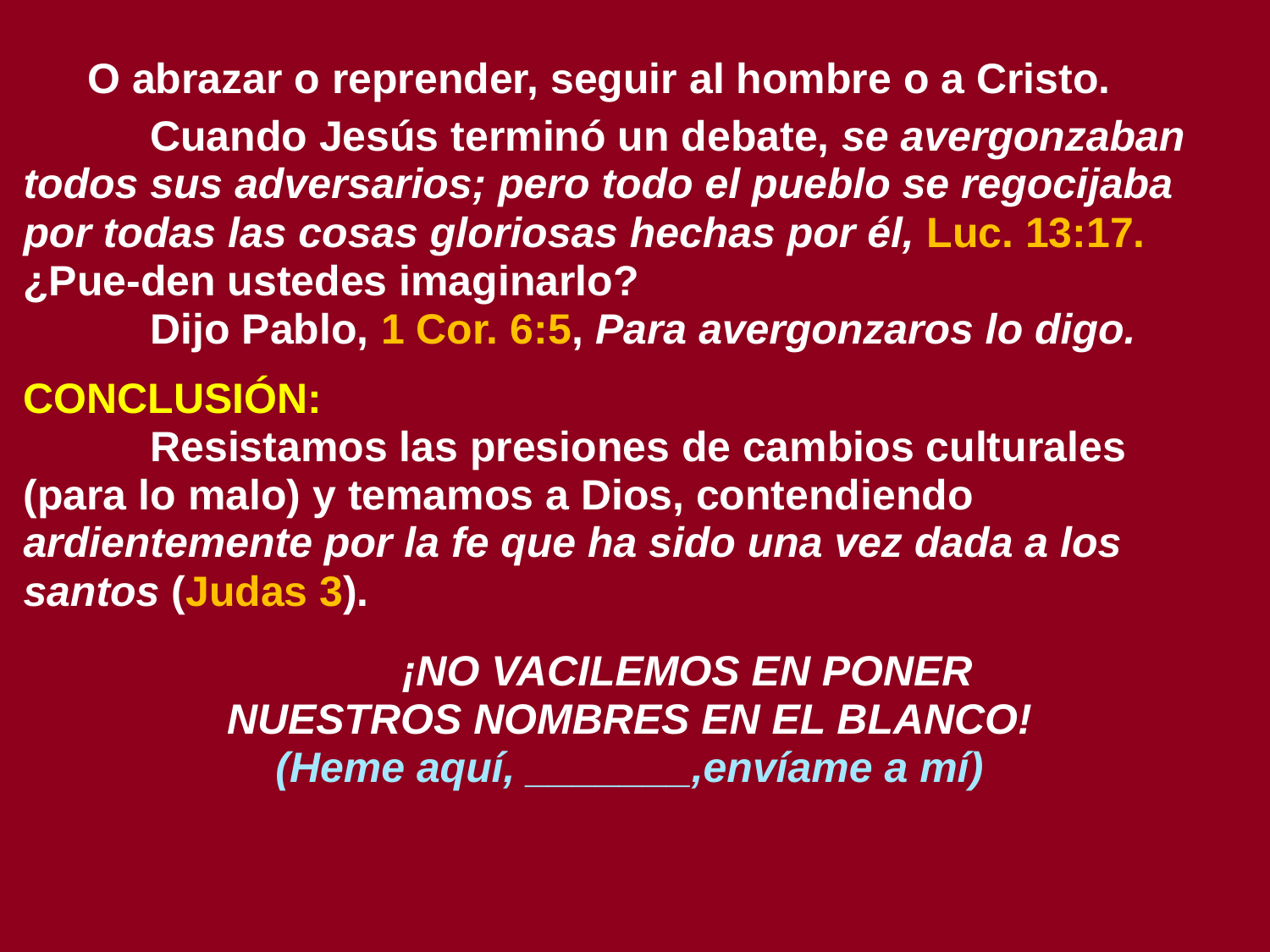

# O abrazar o reprender, seguir al hombre o a Cristo.
	Cuando Jesús terminó un debate, se avergonzaban todos sus adversarios; pero todo el pueblo se regocijaba por todas las cosas gloriosas hechas por él, Luc. 13:17. ¿Pue-den ustedes imaginarlo?
	Dijo Pablo, 1 Cor. 6:5, Para avergonzaros lo digo.
CONCLUSIÓN:
	Resistamos las presiones de cambios culturales (para lo malo) y temamos a Dios, contendiendo ardientemente por la fe que ha sido una vez dada a los santos (Judas 3).
	¡NO VACILEMOS EN PONER
NUESTROS NOMBRES EN EL BLANCO!
(Heme aquí, _______,envíame a mí)